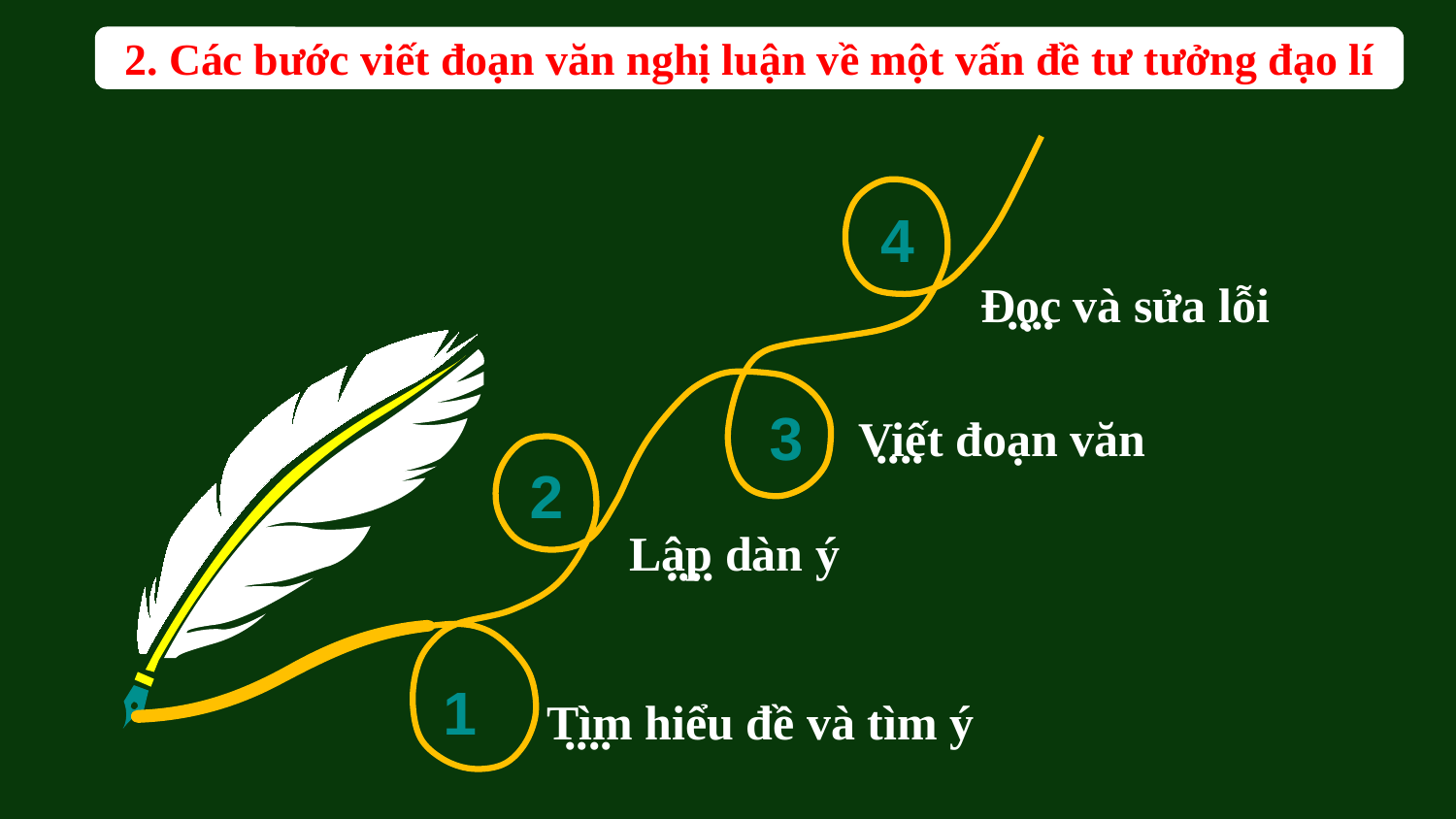

2. Các bước viết đoạn văn nghị luận về một vấn đề tư tưởng đạo lí

4
Đọc và sửa lỗi
....

Viết đoạn văn
....
3
2
Lập dàn ý
....
Tìm hiểu đề và tìm ý
....
1